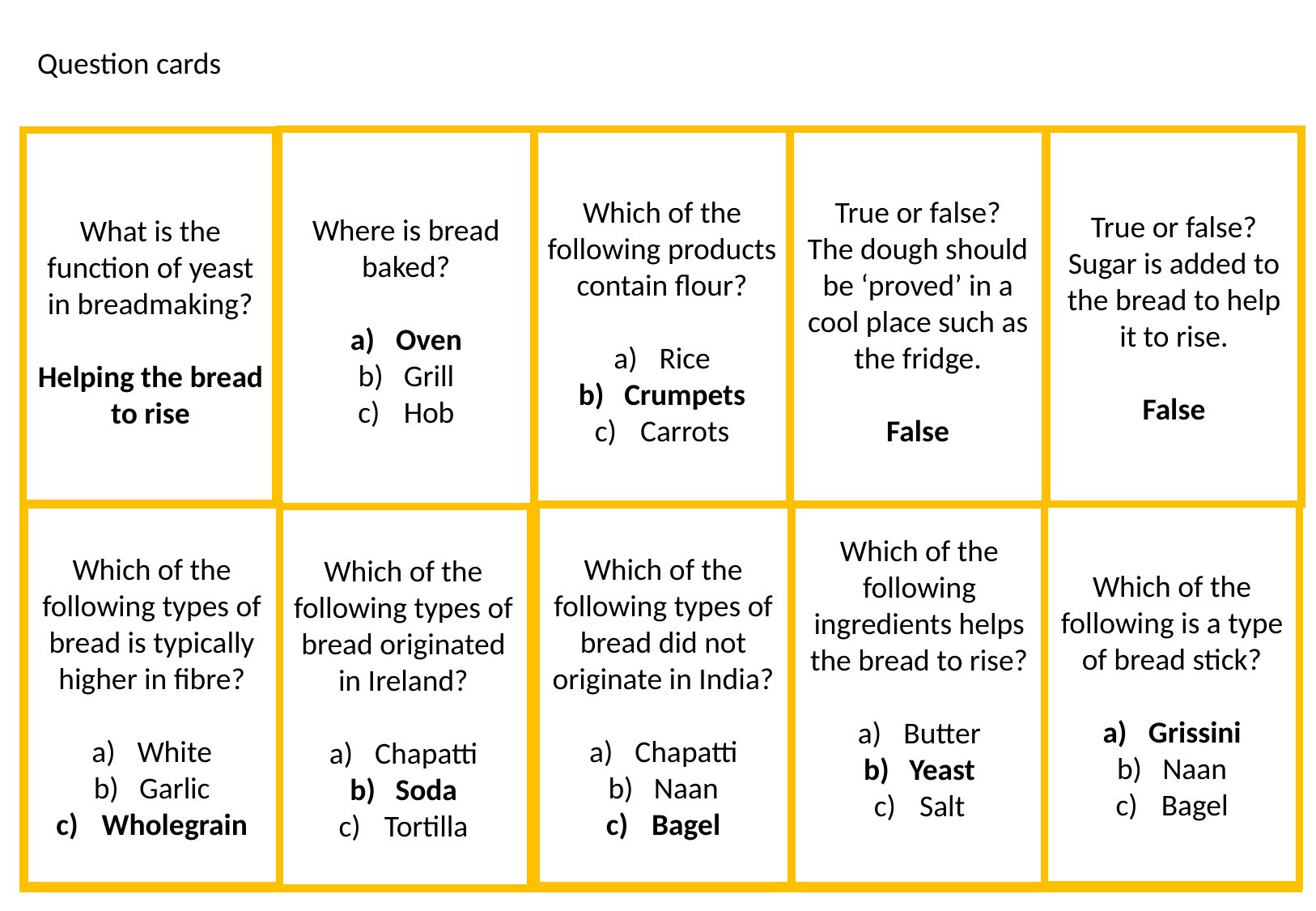

Question cards
Where is bread baked?

Oven
Grill
Hob
Which of the following products contain flour?

Rice
Crumpets
Carrots
True or false?
The dough should be ‘proved’ in a cool place such as the fridge.

False
True or false?
Sugar is added to the bread to help it to rise.

False
What is the function of yeast in breadmaking?

Helping the bread to rise

Which of the following is a type of bread stick?

Grissini
Naan
Bagel
Which of the following types of bread is typically higher in fibre?

White
Garlic
Wholegrain
Which of the following types of bread did not originate in India?

Chapatti
Naan
Bagel
Which of the following ingredients helps the bread to rise?

Butter
Yeast
Salt

Which of the following types of bread originated in Ireland?

Chapatti
Soda
Tortilla